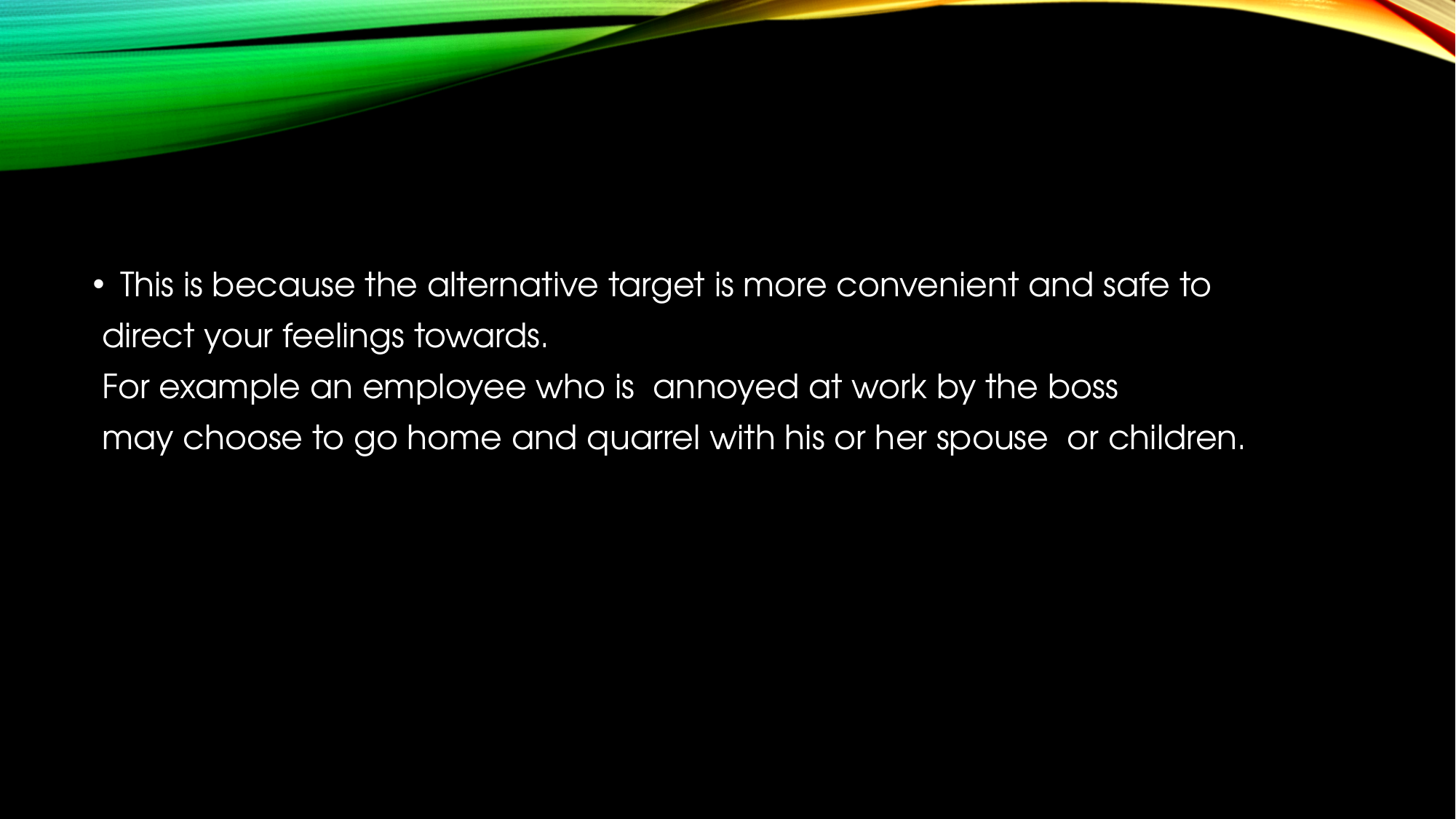

#
This is because the alternative target is more convenient and safe to
 direct your feelings towards.
 For example an employee who is  annoyed at work by the boss
 may choose to go home and quarrel with his or her spouse  or children.